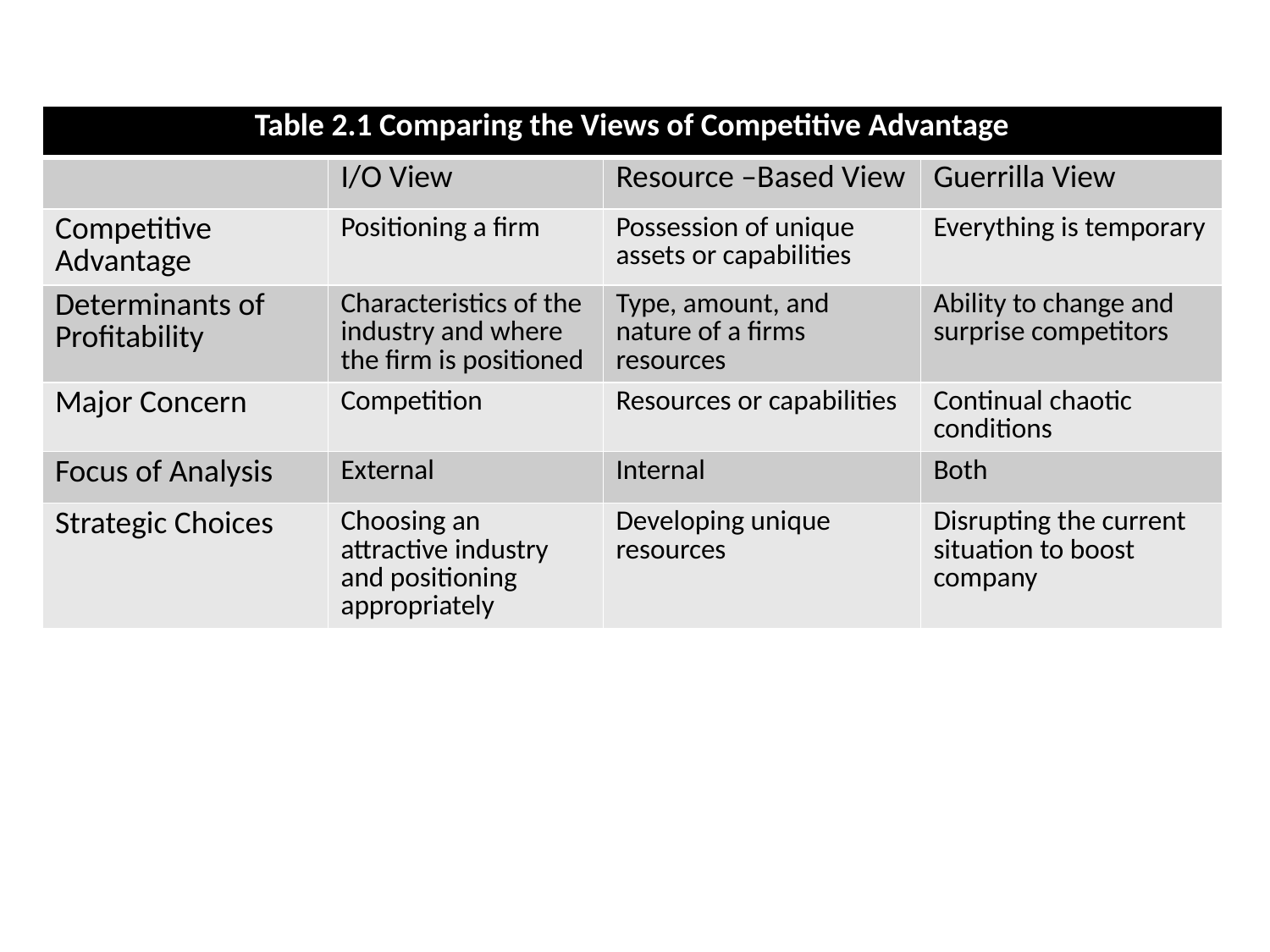

| Table 2.1 Comparing the Views of Competitive Advantage |  |  |  |
| --- | --- | --- | --- |
|  | I/O View | Resource –Based View | Guerrilla View |
| Competitive Advantage | Positioning a firm | Possession of unique assets or capabilities | Everything is temporary |
| Determinants of Profitability | Characteristics of the industry and where the firm is positioned | Type, amount, and nature of a firms resources | Ability to change and surprise competitors |
| Major Concern | Competition | Resources or capabilities | Continual chaotic conditions |
| Focus of Analysis | External | Internal | Both |
| Strategic Choices | Choosing an attractive industry and positioning appropriately | Developing unique resources | Disrupting the current situation to boost company |